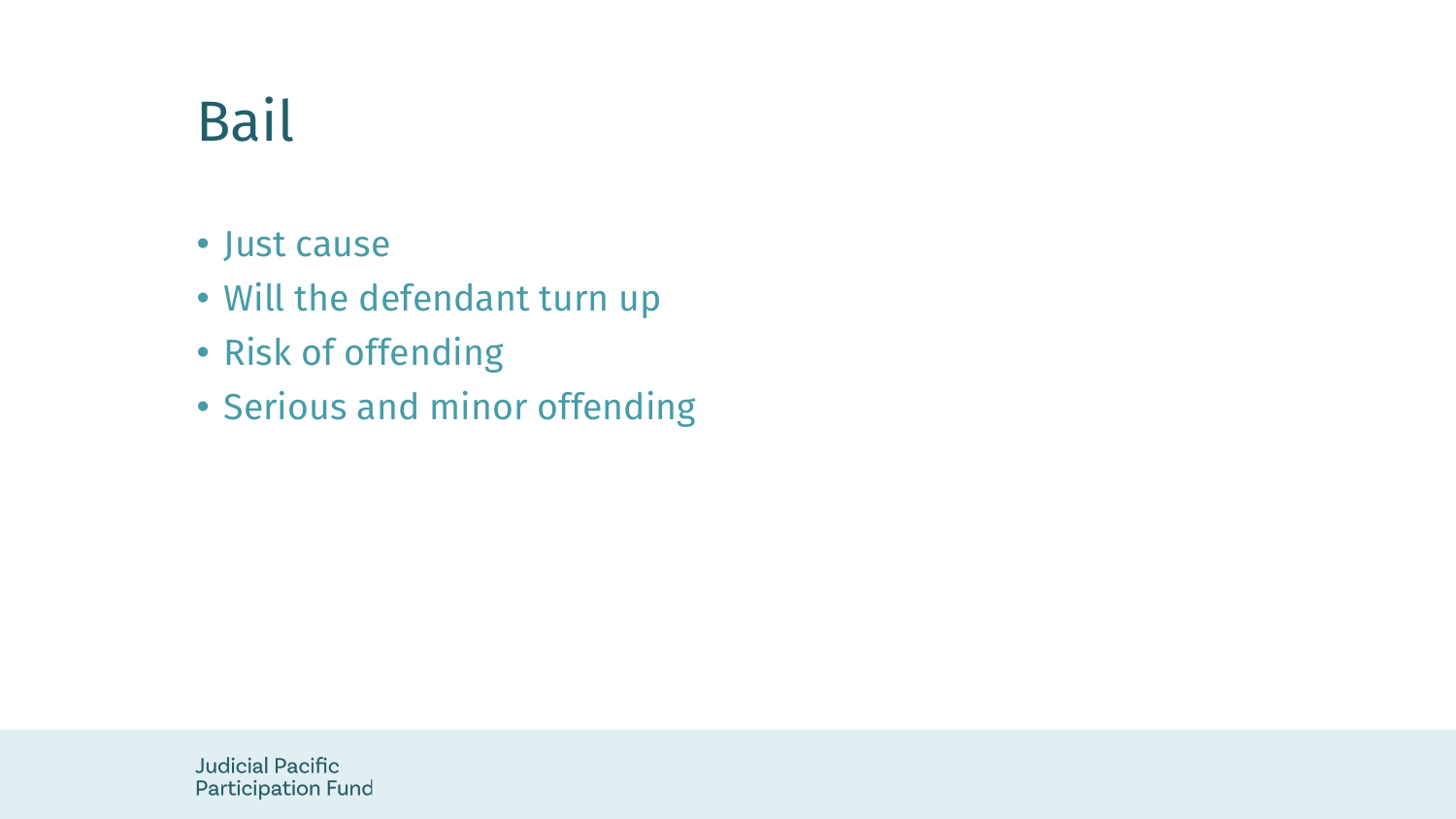

# Bail
Just cause
Will the defendant turn up
Risk of offending
Serious and minor offending